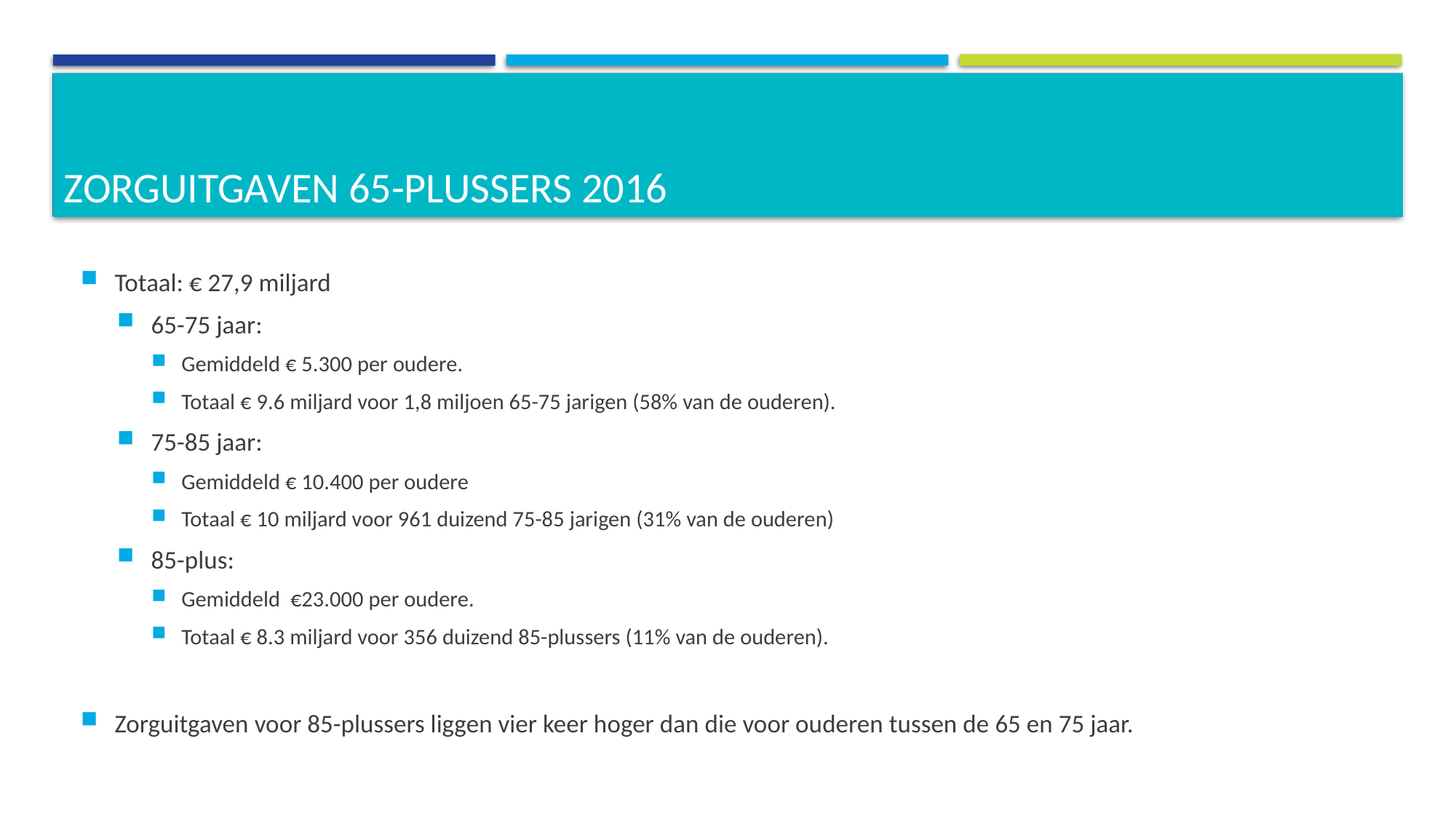

Zorguitgaven 65-plussers 2016
#
Totaal: € 27,9 miljard
65-75 jaar:
Gemiddeld € 5.300 per oudere.
Totaal € 9.6 miljard voor 1,8 miljoen 65-75 jarigen (58% van de ouderen).
75-85 jaar:
Gemiddeld € 10.400 per oudere
Totaal € 10 miljard voor 961 duizend 75-85 jarigen (31% van de ouderen)
85-plus:
Gemiddeld  €23.000 per oudere.
Totaal € 8.3 miljard voor 356 duizend 85-plussers (11% van de ouderen).

Zorguitgaven voor 85-plussers liggen vier keer hoger dan die voor ouderen tussen de 65 en 75 jaar.